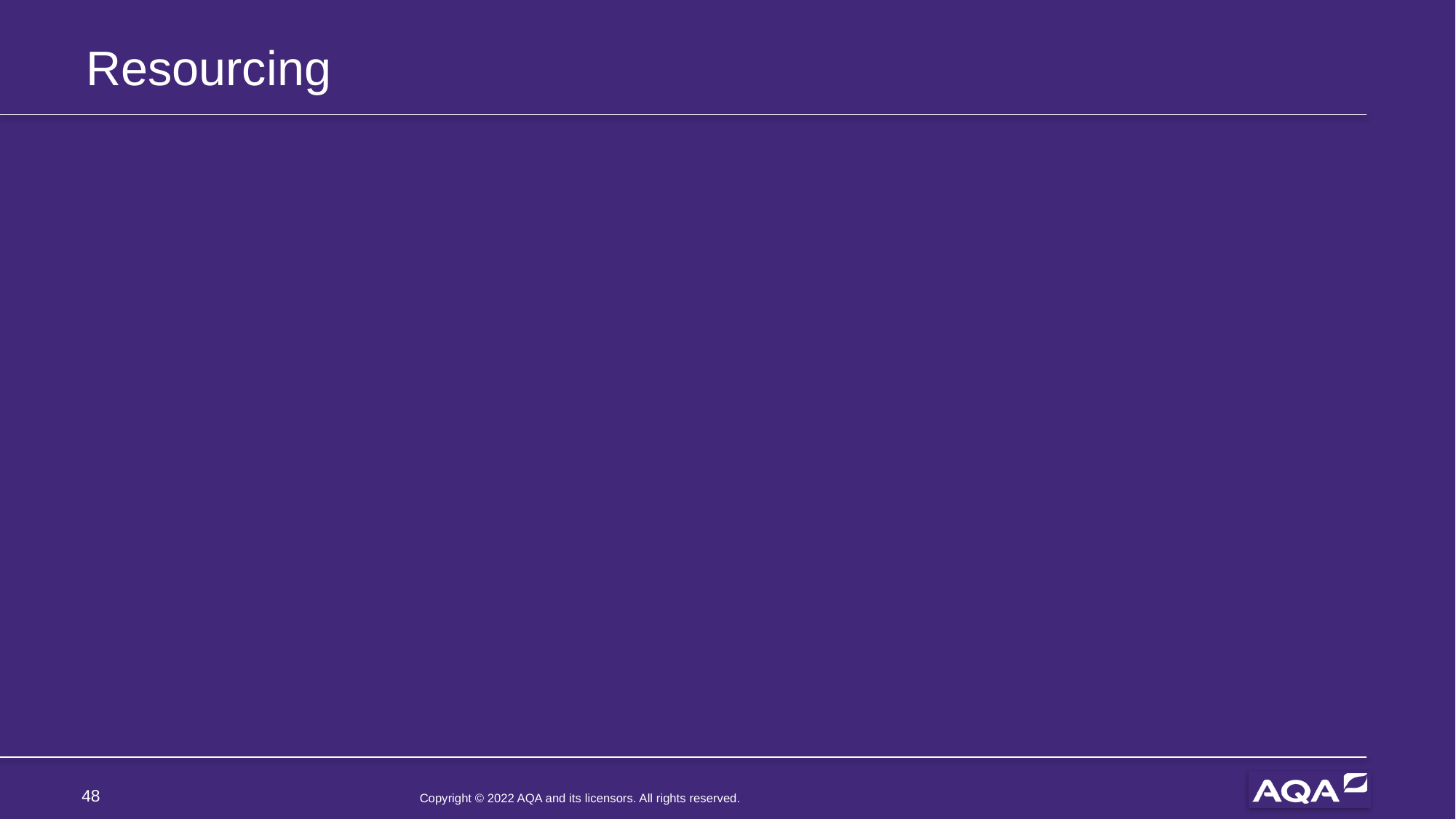

# Resourcing
48
Copyright © 2022 AQA and its licensors. All rights reserved.